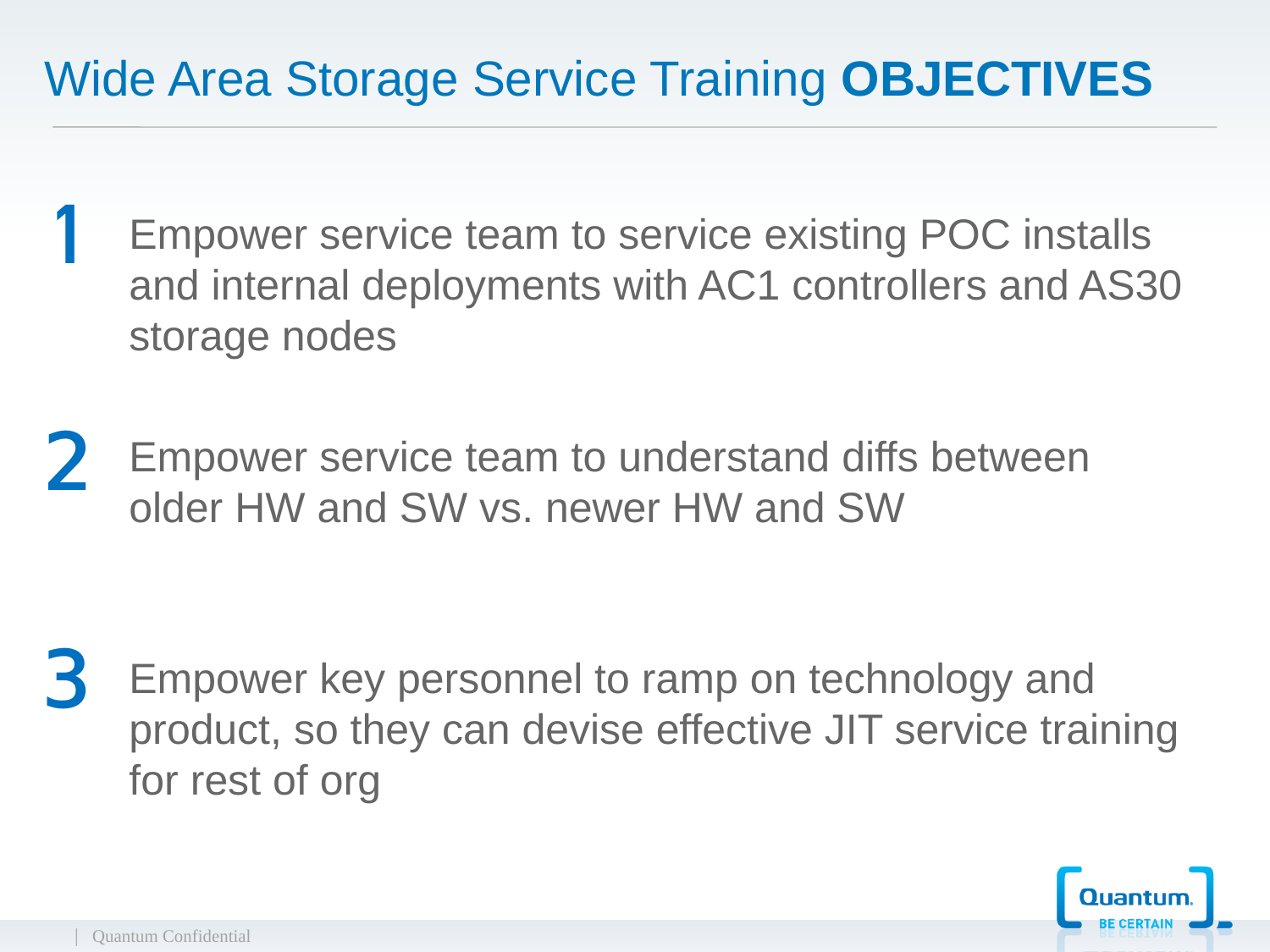

# Wide Area Storage Service Training OBJECTIVES
1
Empower service team to service existing POC installs and internal deployments with AC1 controllers and AS30 storage nodes
2
Empower service team to understand diffs between older HW and SW vs. newer HW and SW
3
Empower key personnel to ramp on technology and product, so they can devise effective JIT service training for rest of org